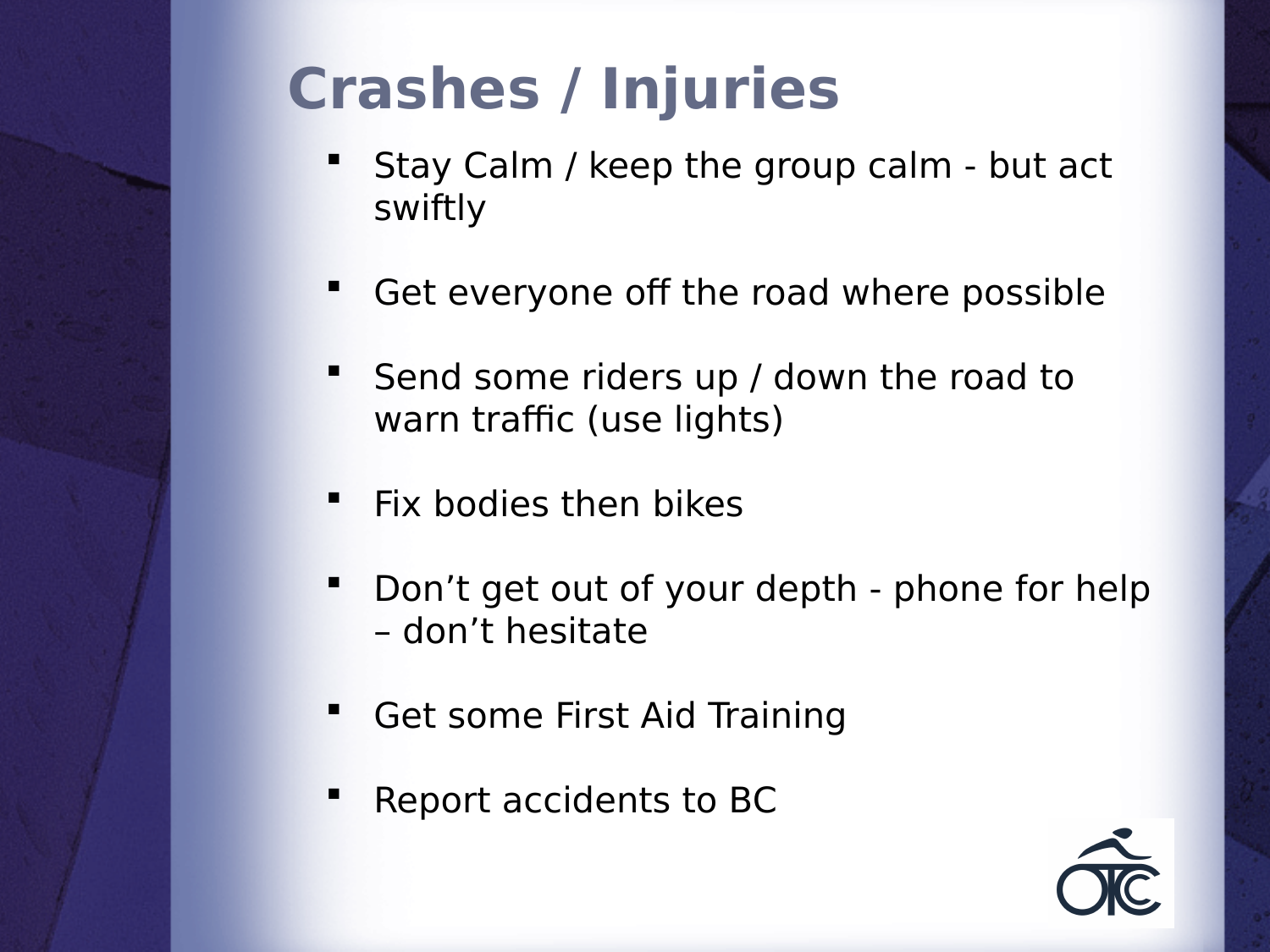

# Crashes / Injuries
Stay Calm / keep the group calm - but act swiftly
Get everyone off the road where possible
Send some riders up / down the road to warn traffic (use lights)
Fix bodies then bikes
Don’t get out of your depth - phone for help – don’t hesitate
Get some First Aid Training
Report accidents to BC